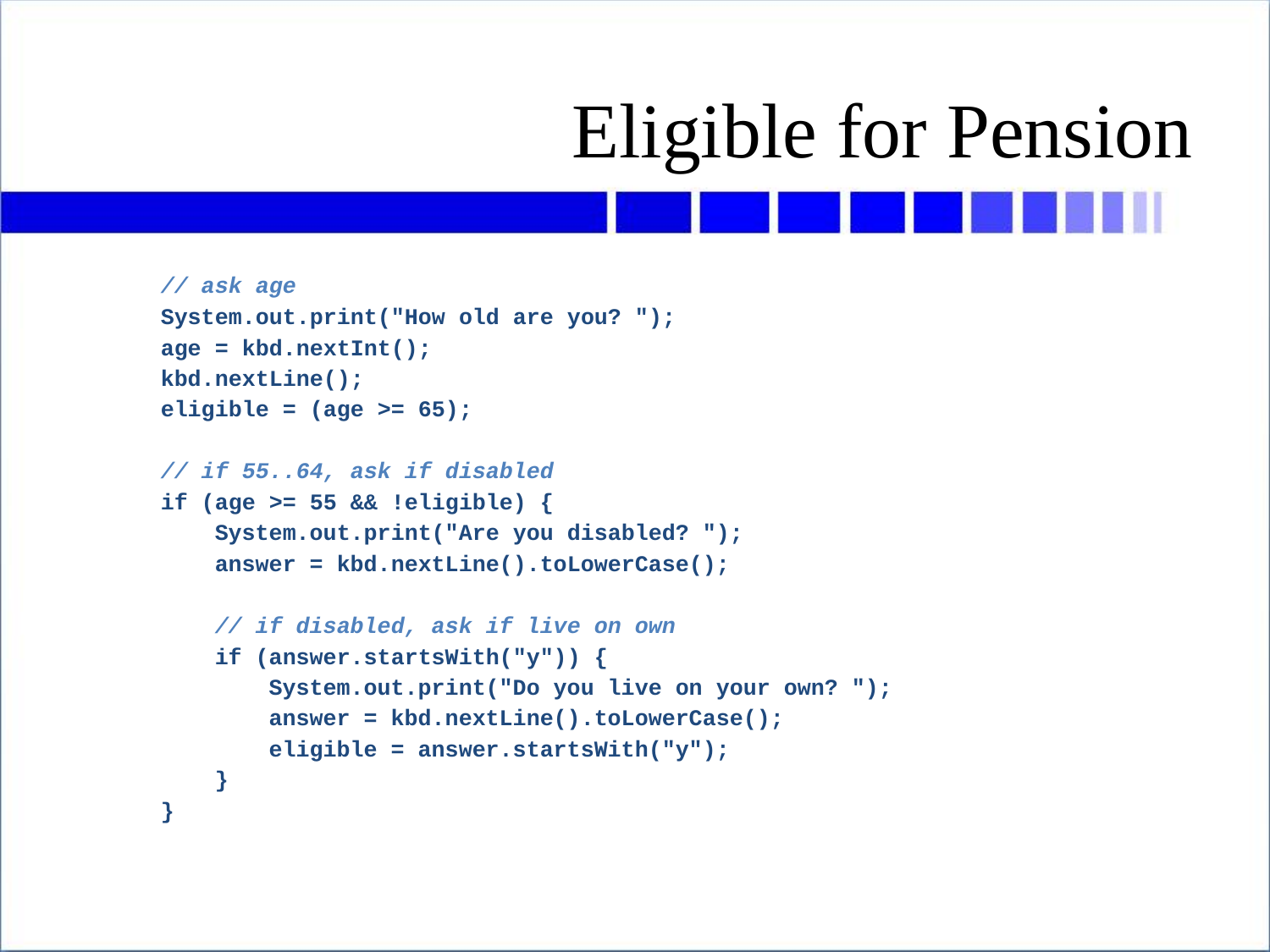

# Eligible for Pension
// ask age
System.out.print("How old are you? ");
age = kbd.nextInt();
kbd.nextLine();
eligible = (age >= 65);

// if 55..64, ask if disabled
if (age >= 55 && !eligible) {
    System.out.print("Are you disabled? ");
    answer = kbd.nextLine().toLowerCase();

    // if disabled, ask if live on own
    if (answer.startsWith("y")) {
        System.out.print("Do you live on your own? ");
        answer = kbd.nextLine().toLowerCase();
        eligible = answer.startsWith("y");
    }
}